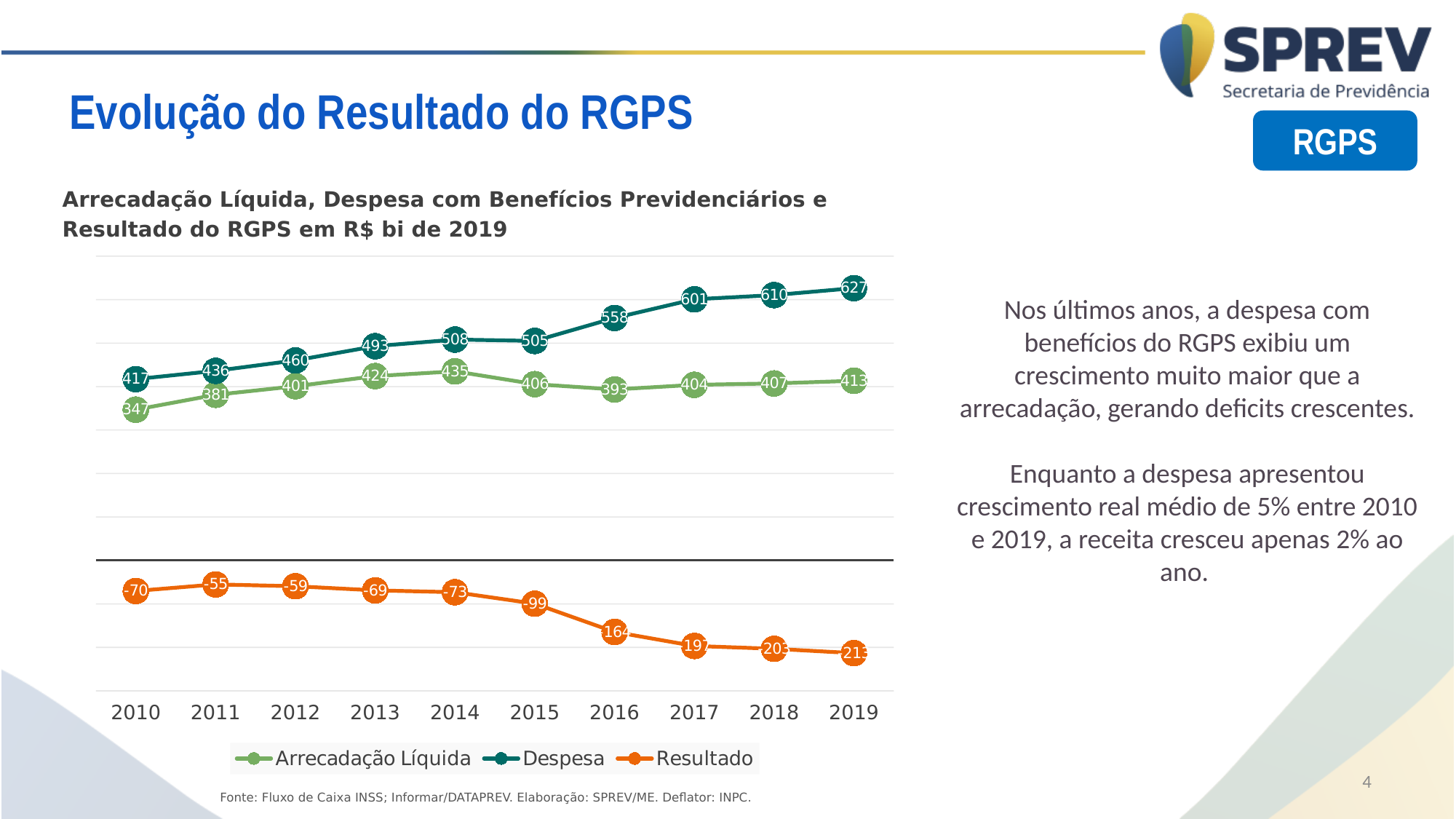

Evolução do Resultado do RGPS
RGPS
Arrecadação Líquida, Despesa com Benefícios Previdenciários e Resultado do RGPS em R$ bi de 2019

### Chart

| Category | Arrecadação Líquida | Despesa | Resultado |
|---|---|---|---|
| 2010 | 347.0342552931593 | 417.25397566301626 | -70.219720369857 |
| 2011 | 381.1233826027196 | 436.218794748085 | -55.095412145365366 |
| 2012 | 400.84641758885095 | 460.1886142065681 | -59.34219661771717 |
| 2013 | 424.15491569409255 | 493.0037966215184 | -68.84888092742584 |
| 2014 | 435.07443242639454 | 508.1638297690232 | -73.08939734262864 |
| 2015 | 405.65825556626515 | 505.04622447721306 | -99.38796891094793 |
| 2016 | 393.38492053114857 | 557.8555606527209 | -164.47064012157236 |
| 2017 | 404.0971939022161 | 600.8168236229311 | -196.71962972071506 |
| 2018 | 407.2464601881983 | 610.4595685786799 | -203.2131083904815 |
| 2019 | 413.33129458847 | 626.5103750663101 | -213.1790804778401 |
Nos últimos anos, a despesa com benefícios do RGPS exibiu um crescimento muito maior que a arrecadação, gerando deficits crescentes.

Enquanto a despesa apresentou crescimento real médio de 5% entre 2010 e 2019, a receita cresceu apenas 2% ao ano.
4
Fonte: Fluxo de Caixa INSS; Informar/DATAPREV. Elaboração: SPREV/ME. Deflator: INPC.